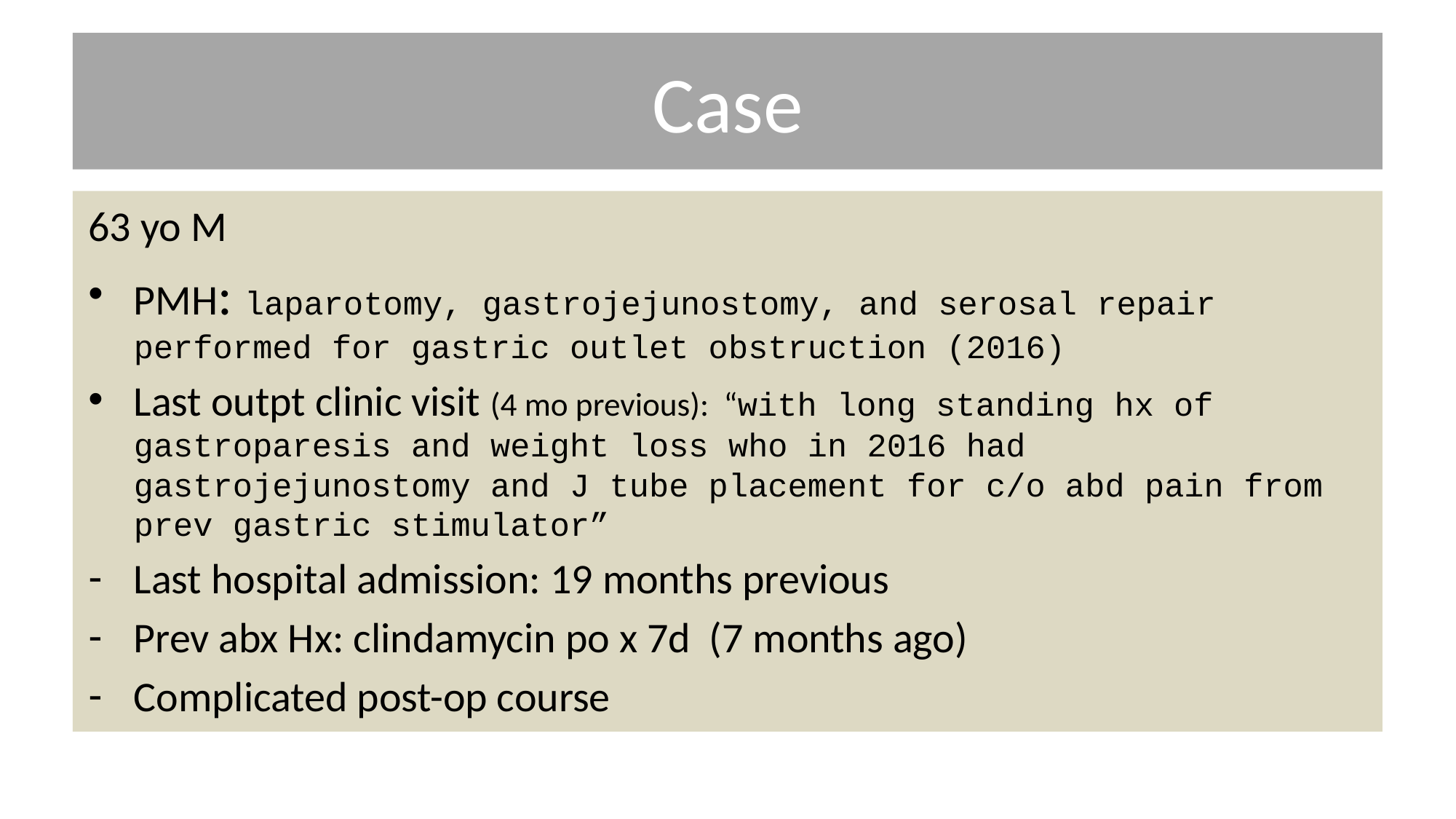

# Case
63 yo M
PMH: laparotomy, gastrojejunostomy, and serosal repair performed for gastric outlet obstruction (2016)
Last outpt clinic visit (4 mo previous):  “with long standing hx of gastroparesis and weight loss who in 2016 had gastrojejunostomy and J tube placement for c/o abd pain from prev gastric stimulator”
Last hospital admission: 19 months previous
Prev abx Hx: clindamycin po x 7d  (7 months ago)
Complicated post-op course